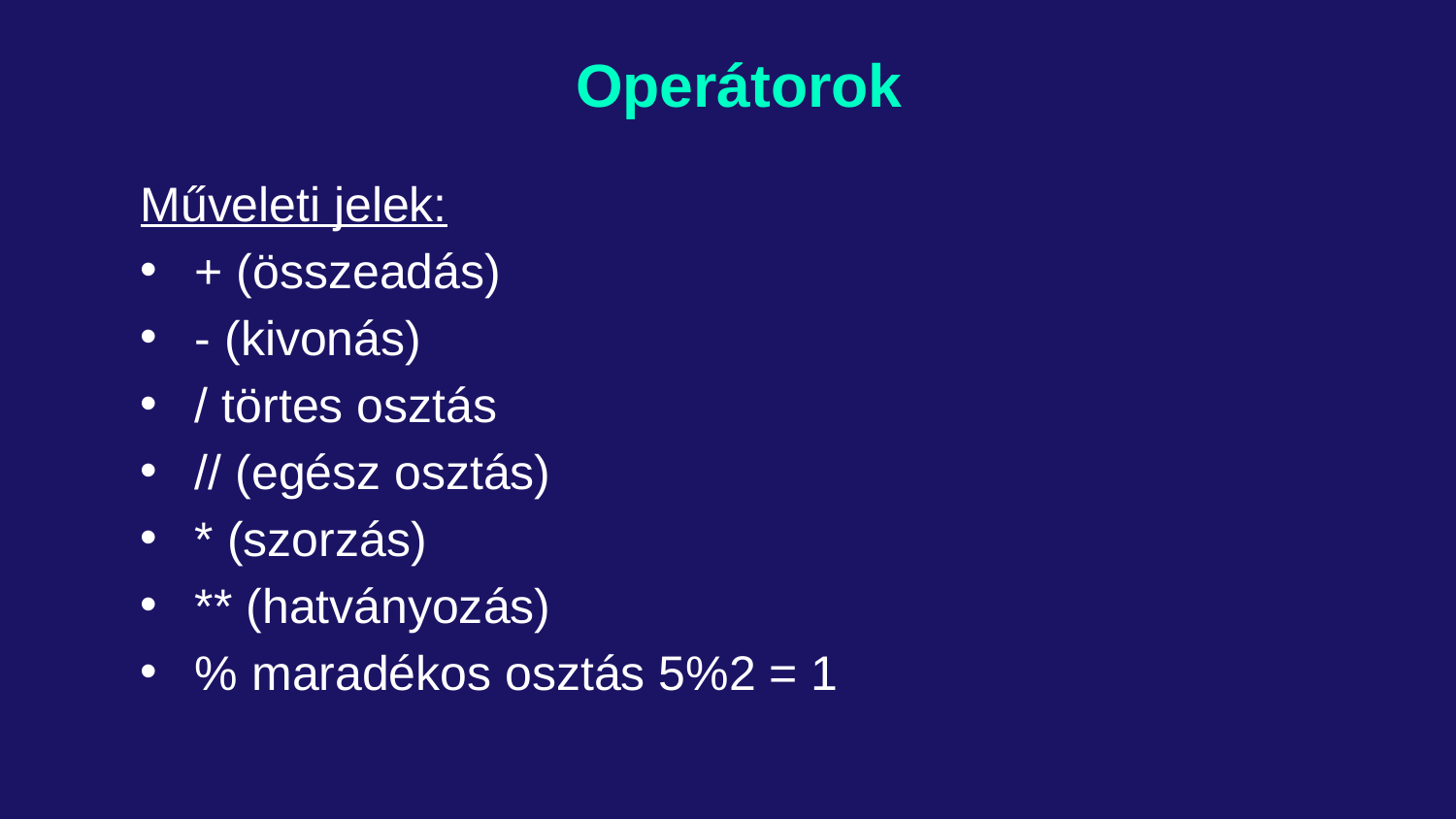

# Operátorok
Műveleti jelek:
+ (összeadás)
- (kivonás)
/ törtes osztás
// (egész osztás)
* (szorzás)
** (hatványozás)
% maradékos osztás 5%2 = 1